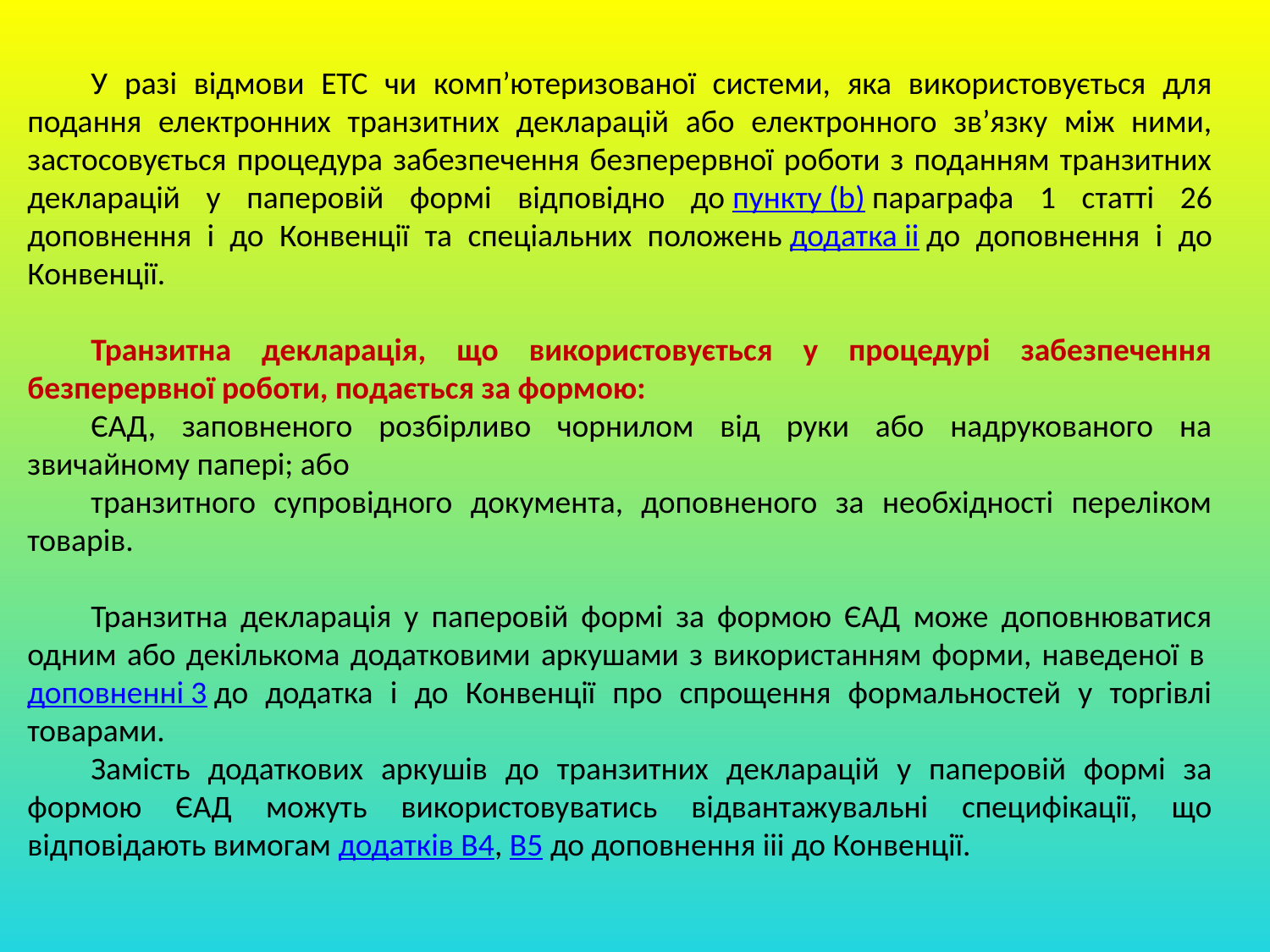

У разі відмови ЕТС чи комп’ютеризованої системи, яка використовується для подання електронних транзитних декларацій або електронного зв’язку між ними, застосовується процедура забезпечення безперервної роботи з поданням транзитних декларацій у паперовій формі відповідно до пункту (b) параграфа 1 статті 26 доповнення і до Конвенції та спеціальних положень додатка іі до доповнення і до Конвенції.

Транзитна декларація, що використовується у процедурі забезпечення безперервної роботи, подається за формою:
ЄАД, заповненого розбірливо чорнилом від руки або надрукованого на звичайному папері; або
транзитного супровідного документа, доповненого за необхідності переліком товарів.

Транзитна декларація у паперовій формі за формою ЄАД може доповнюватися одним або декількома додатковими аркушами з використанням форми, наведеної в доповненні 3 до додатка і до Конвенції про спрощення формальностей у торгівлі товарами.
Замість додаткових аркушів до транзитних декларацій у паперовій формі за формою ЄАД можуть використовуватись відвантажувальні специфікації, що відповідають вимогам додатків B4, B5 до доповнення ііі до Конвенції.